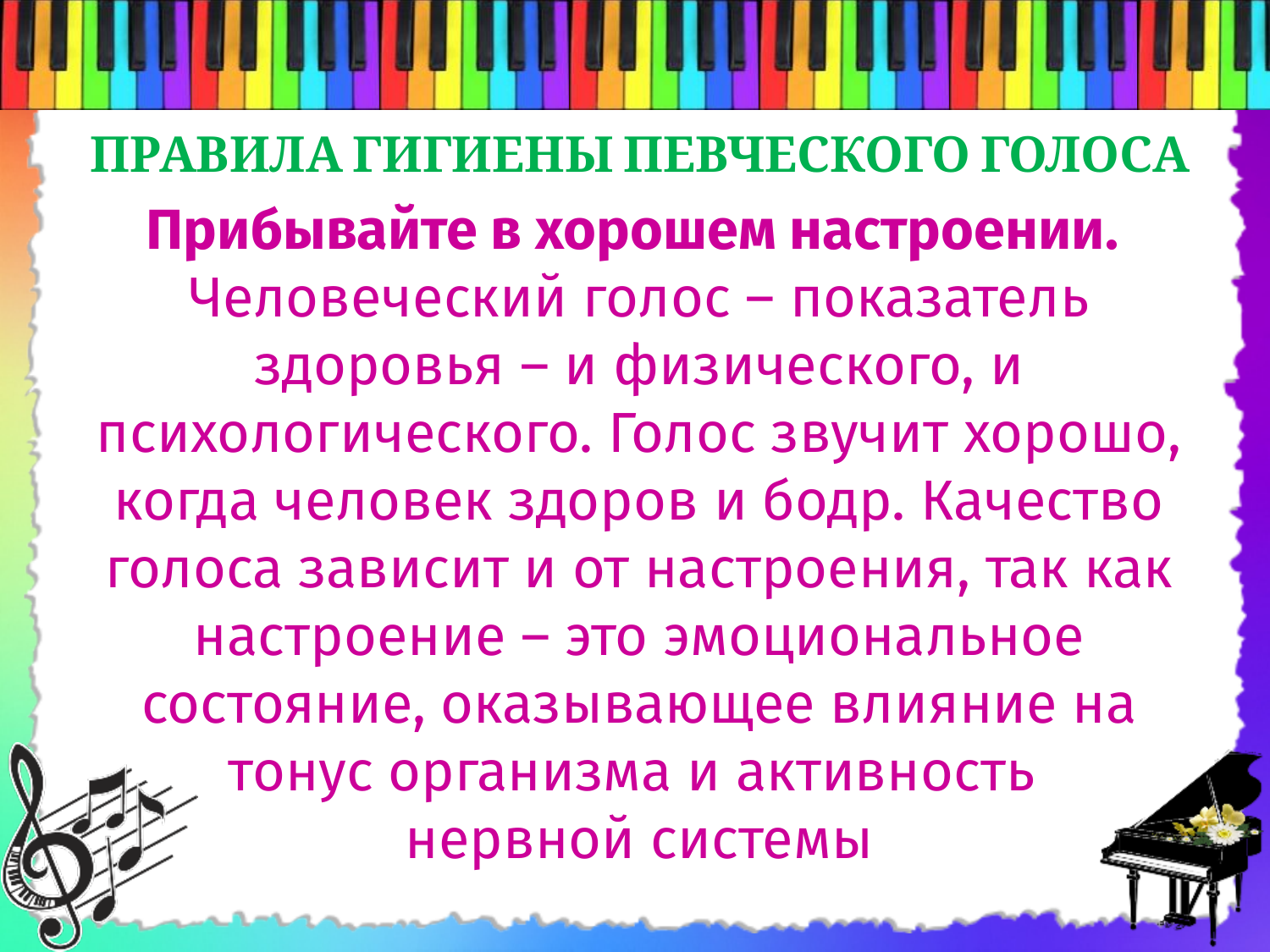

ПРАВИЛА ГИГИЕНЫ ПЕВЧЕСКОГО ГОЛОСА
Прибывайте в хорошем настроении.  Человеческий голос – показатель здоровья – и физического, и психологического. Голос звучит хорошо, когда человек здоров и бодр. Качество голоса зависит и от настроения, так как настроение – это эмоциональное состояние, оказывающее влияние на тонус организма и активность
нервной системы

Правило
№14